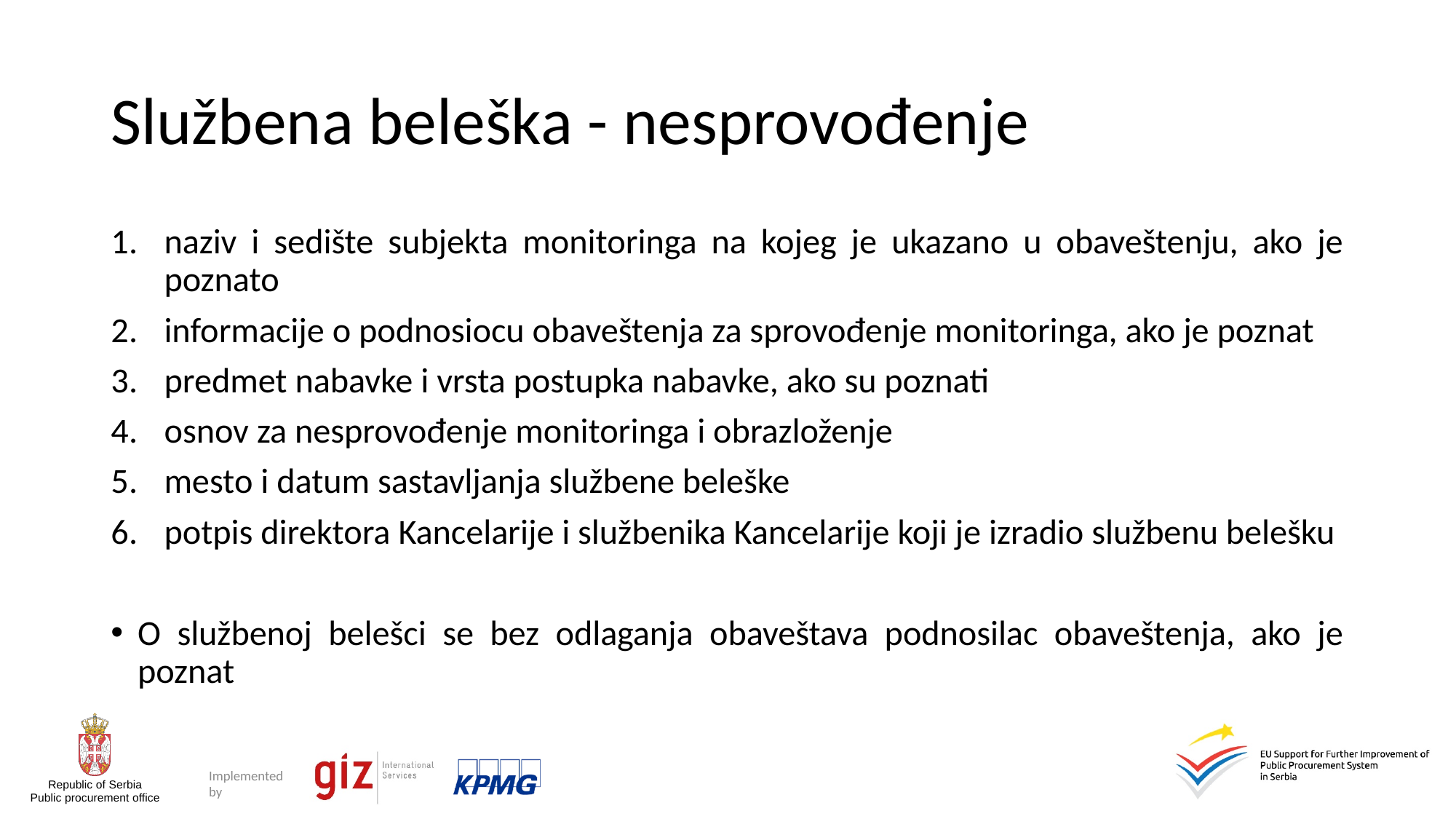

# Službena beleška - nesprovođenje
naziv i sedište subjekta monitoringa na kojeg je ukazano u obaveštenju, ako je poznato
informacije o podnosiocu obaveštenja za sprovođenje monitoringa, ako je poznat
predmet nabavke i vrsta postupka nabavke, ako su poznati
osnov za nesprovođenje monitoringa i obrazloženje
mesto i datum sastavljanja službene beleške
potpis direktora Kancelarije i službenika Kancelarije koji je izradio službenu belešku

O službenoj belešci se bez odlaganja obaveštava podnosilac obaveštenja, ako je poznat